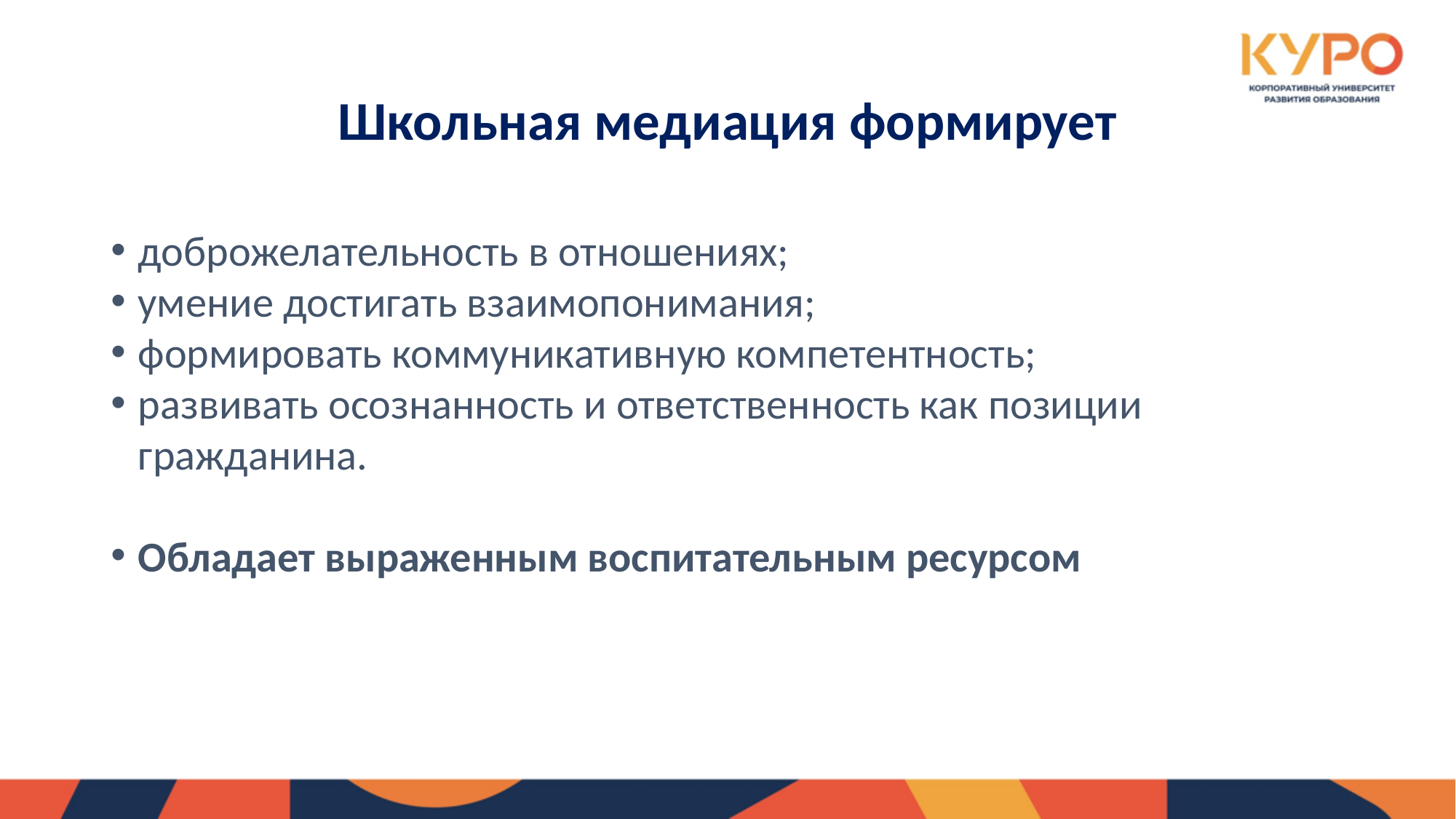

# Школьная медиация формирует
доброжелательность в отношениях;
умение достигать взаимопонимания;
формировать коммуникативную компетентность;
развивать осознанность и ответственность как позиции гражданина.

Обладает выраженным воспитательным ресурсом